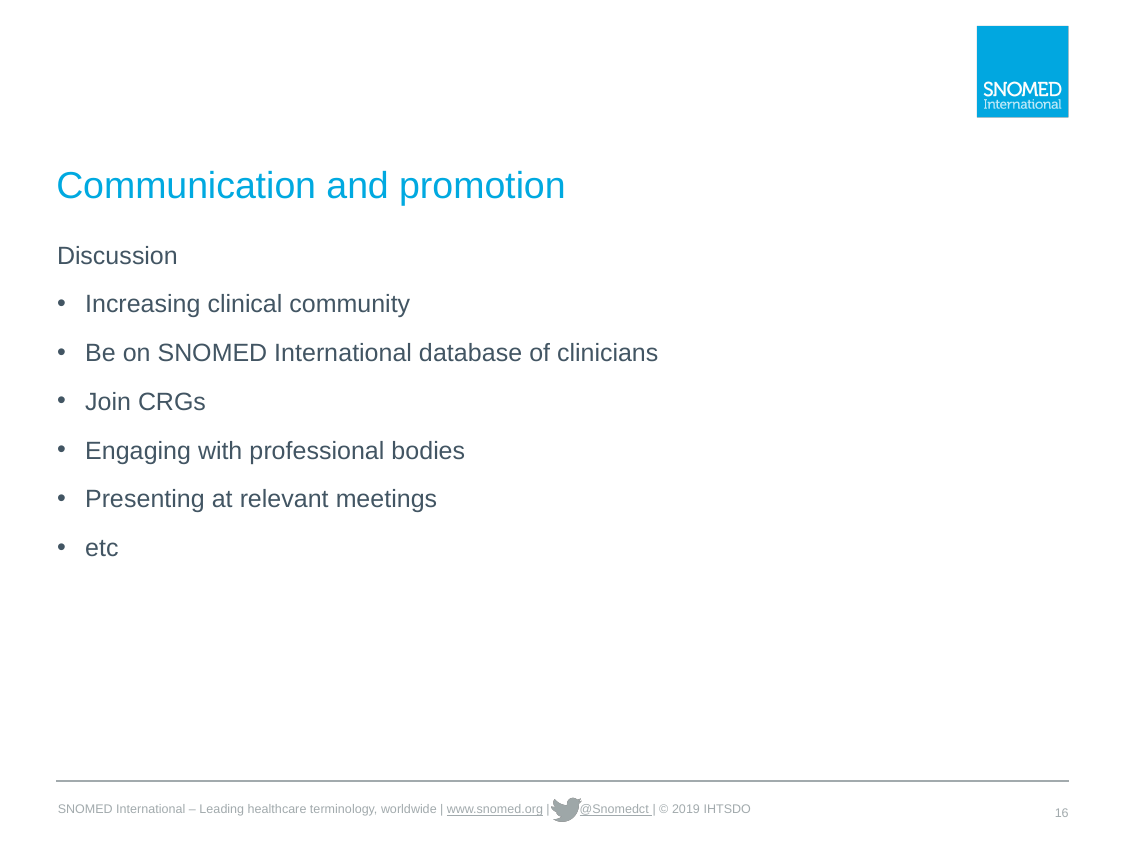

# Communication and promotion
Discussion
Increasing clinical community
Be on SNOMED International database of clinicians
Join CRGs
Engaging with professional bodies
Presenting at relevant meetings
etc
16